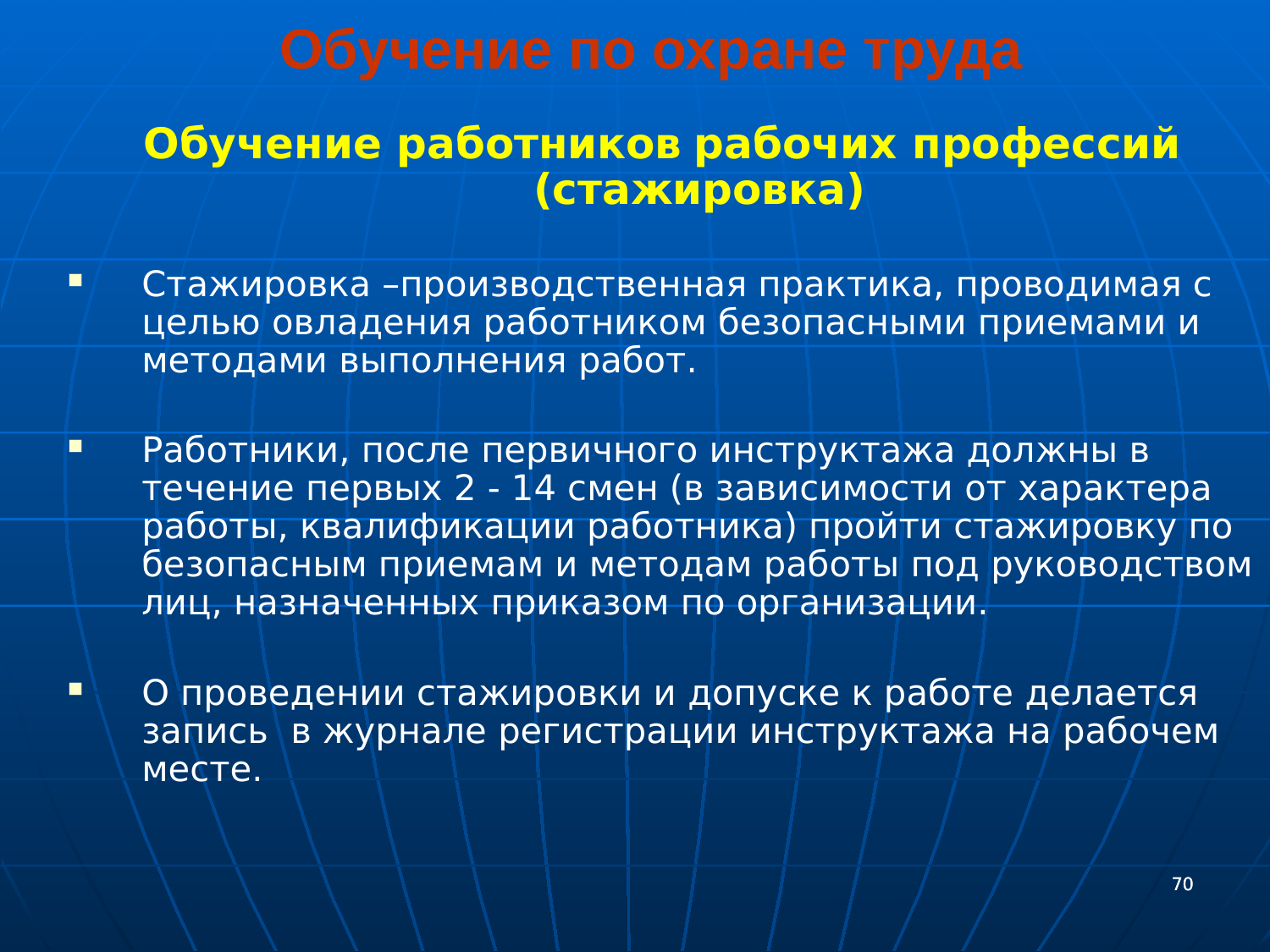

Обучение по охране труда
Обучение работников рабочих профессий (стажировка)

Стажировка –производственная практика, проводимая с целью овладения работником безопасными приемами и методами выполнения работ.

Работники, после первичного инструктажа должны в течение первых 2 - 14 смен (в зависимости от характера работы, квалификации работника) пройти стажировку по безопасным приемам и методам работы под руководством лиц, назначенных приказом по организации.

О проведении стажировки и допуске к работе делается запись  в журнале регистрации инструктажа на рабочем месте.
70
70